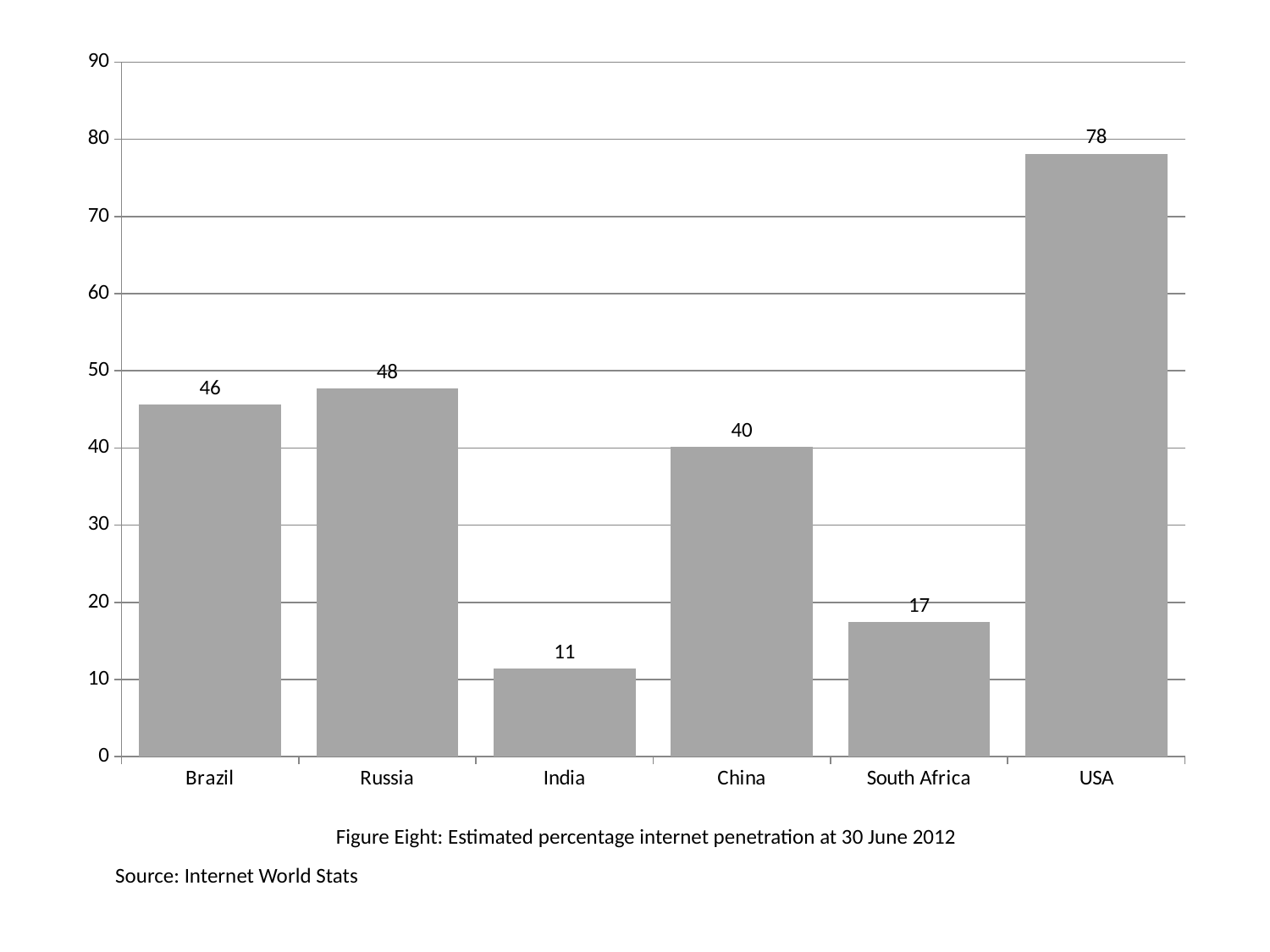

### Chart

| Category | Series 1 |
|---|---|
| Brazil | 45.6 |
| Russia | 47.7 |
| India | 11.4 |
| China | 40.1 |
| South Africa | 17.4 |
| USA | 78.1 |
# Figure Eight: Estimated percentage internet penetration at 30 June 2012
Source: Internet World Stats